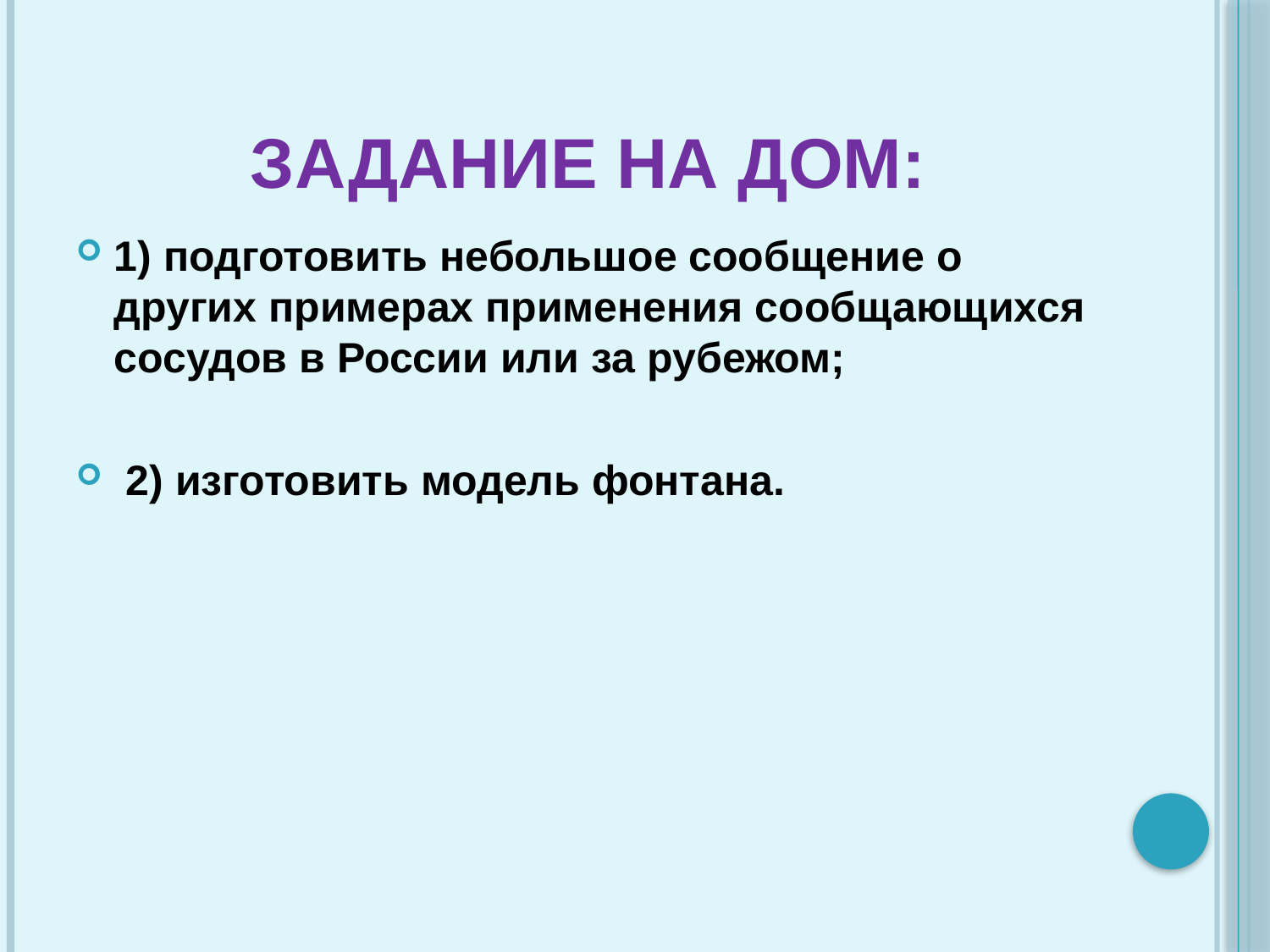

# Задание на дом:
1) подготовить небольшое сообщение о других примерах применения сообщающихся сосудов в России или за рубежом;

 2) изготовить модель фонтана.